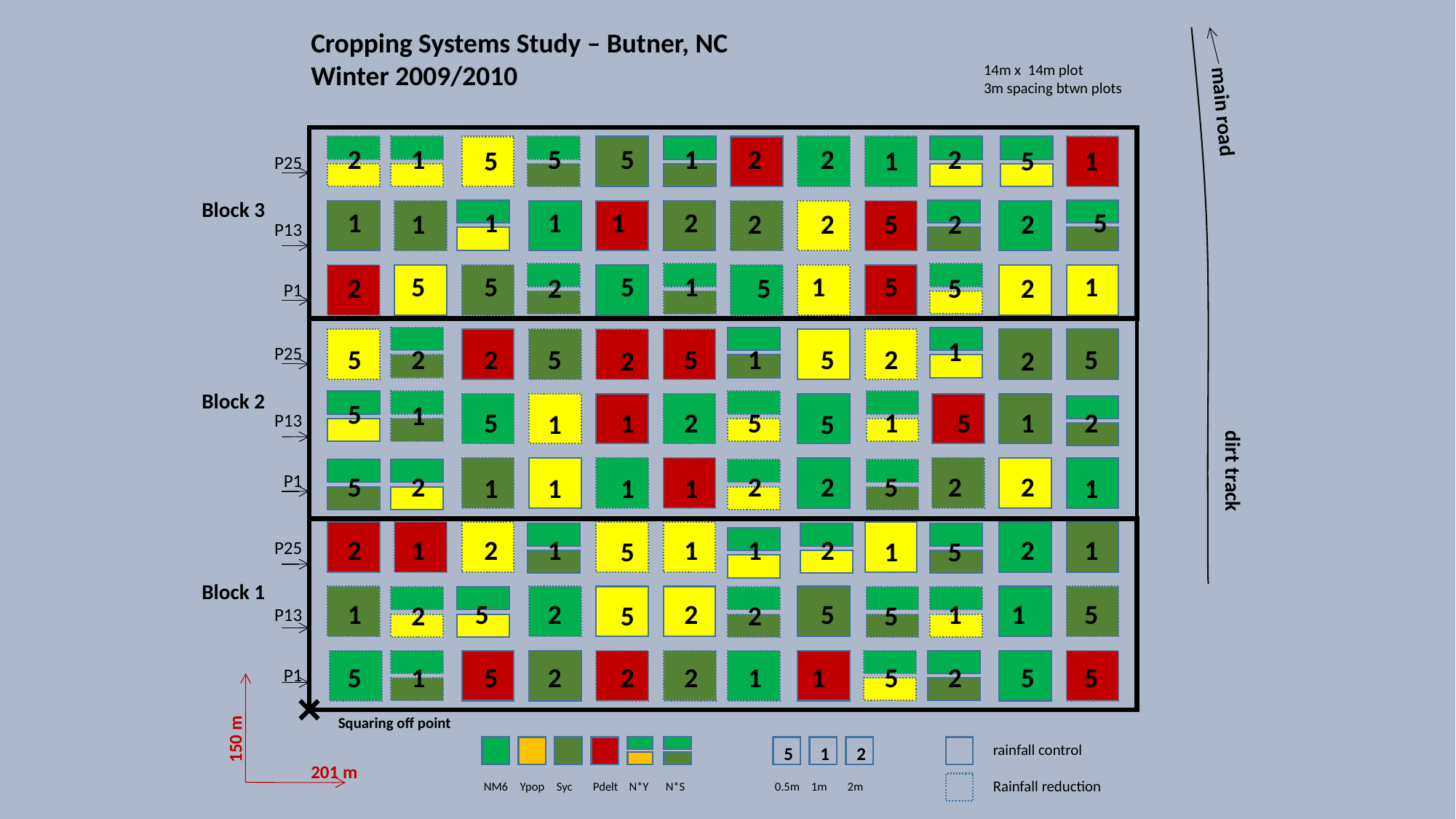

Cropping Systems Study – Butner, NC
Winter 2009/2010

14m x  14m plot
3m spacing btwn plots
main road

2

1

5

5

1
2

2

2

5
1
5
1
P25
1

1
1
1
2

5

1
2
2
5
2
2
P13
5
5

5

1
1
5

1

2
2
5
5
2
P1

1

P25
5
2
2
5
5
1
5
2
5
2
2

5

1

5
1
2
5
1
5
1
2
1
5
P13

P1
5
2
2
2
5
2
2
1
1
1
1
1

2
1
2
1
1

1
2
2
1
5
1
5
P25

1
5
2
2
5
1
1
5
2
5
2
5
P13

5
1
5
2
2
2
1
1
5
2
5
5
P1
Squaring off point
rainfall control

5

1

2

201 m
Rainfall reduction
NM6
Ypop
Syc
Pdelt
N*Y
N*S
0.5m
1m
2m

Block 3
Block 2
dirt track
Block 1
150 m